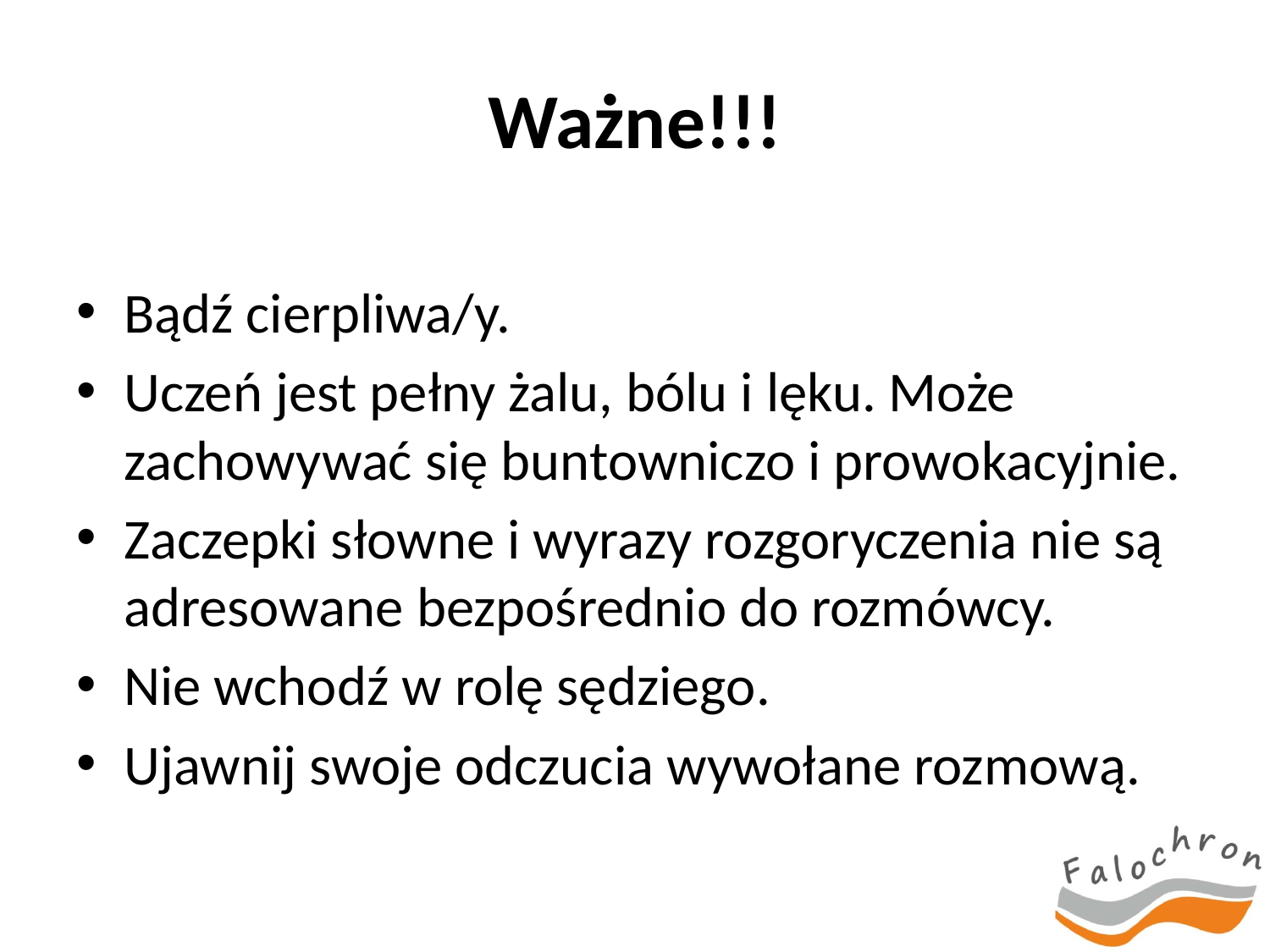

# Ważne!!!
Bądź cierpliwa/y.
Uczeń jest pełny żalu, bólu i lęku. Może zachowywać się buntowniczo i prowokacyjnie.
Zaczepki słowne i wyrazy rozgoryczenia nie są adresowane bezpośrednio do rozmówcy.
Nie wchodź w rolę sędziego.
Ujawnij swoje odczucia wywołane rozmową.